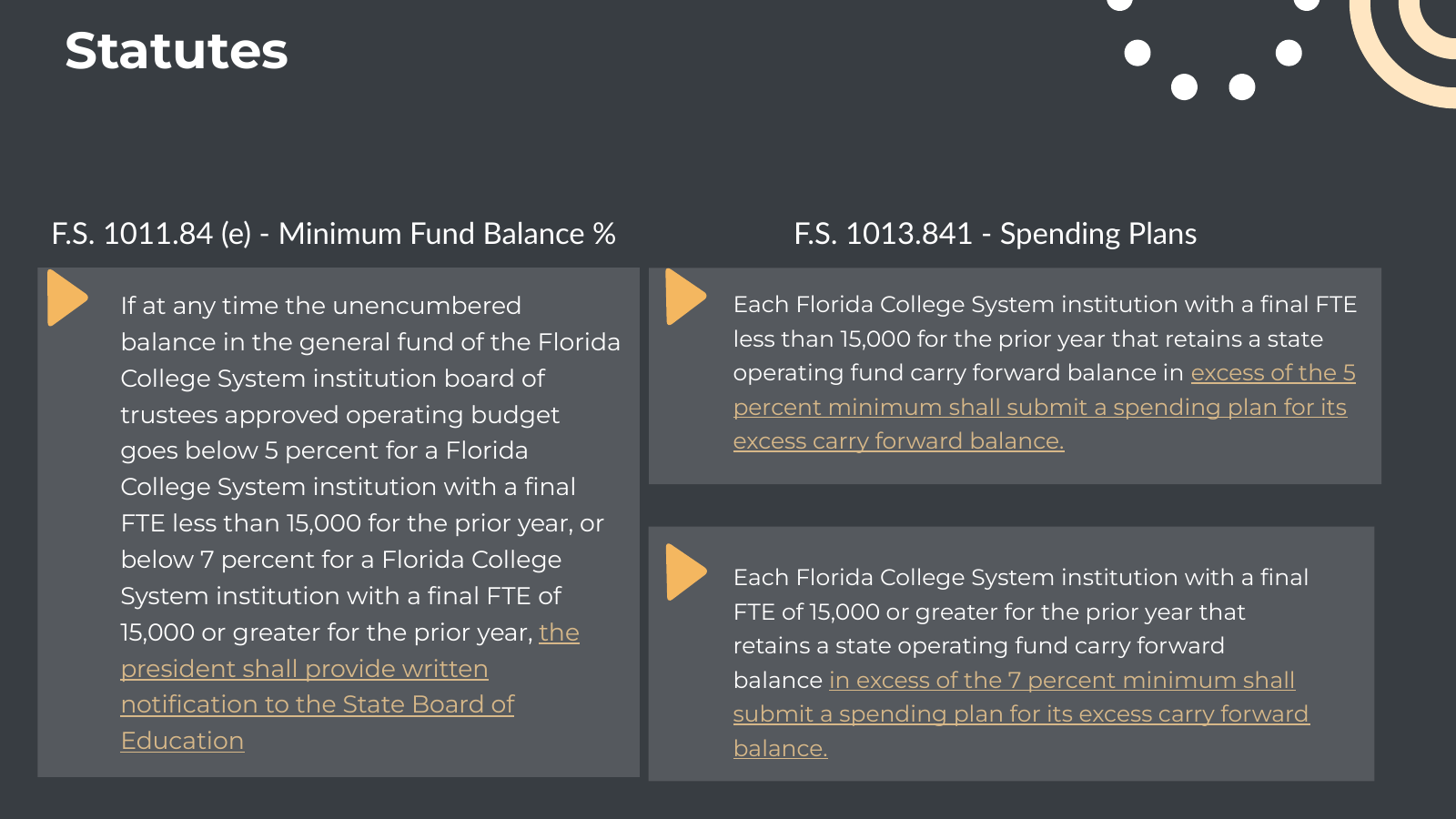

Statutes
F.S. 1013.841 - Spending Plans
F.S. 1011.84 (e) - Minimum Fund Balance %

If at any time the unencumbered balance in the general fund of the Florida College System institution board of trustees approved operating budget goes below 5 percent for a Florida College System institution with a final FTE less than 15,000 for the prior year, or below 7 percent for a Florida College System institution with a final FTE of 15,000 or greater for the prior year, the president shall provide written notification to the State Board of Education
Each Florida College System institution with a final FTE less than 15,000 for the prior year that retains a state operating fund carry forward balance in excess of the 5 percent minimum shall submit a spending plan for its excess carry forward balance.

Each Florida College System institution with a final FTE of 15,000 or greater for the prior year that retains a state operating fund carry forward balance in excess of the 7 percent minimum shall submit a spending plan for its excess carry forward balance.